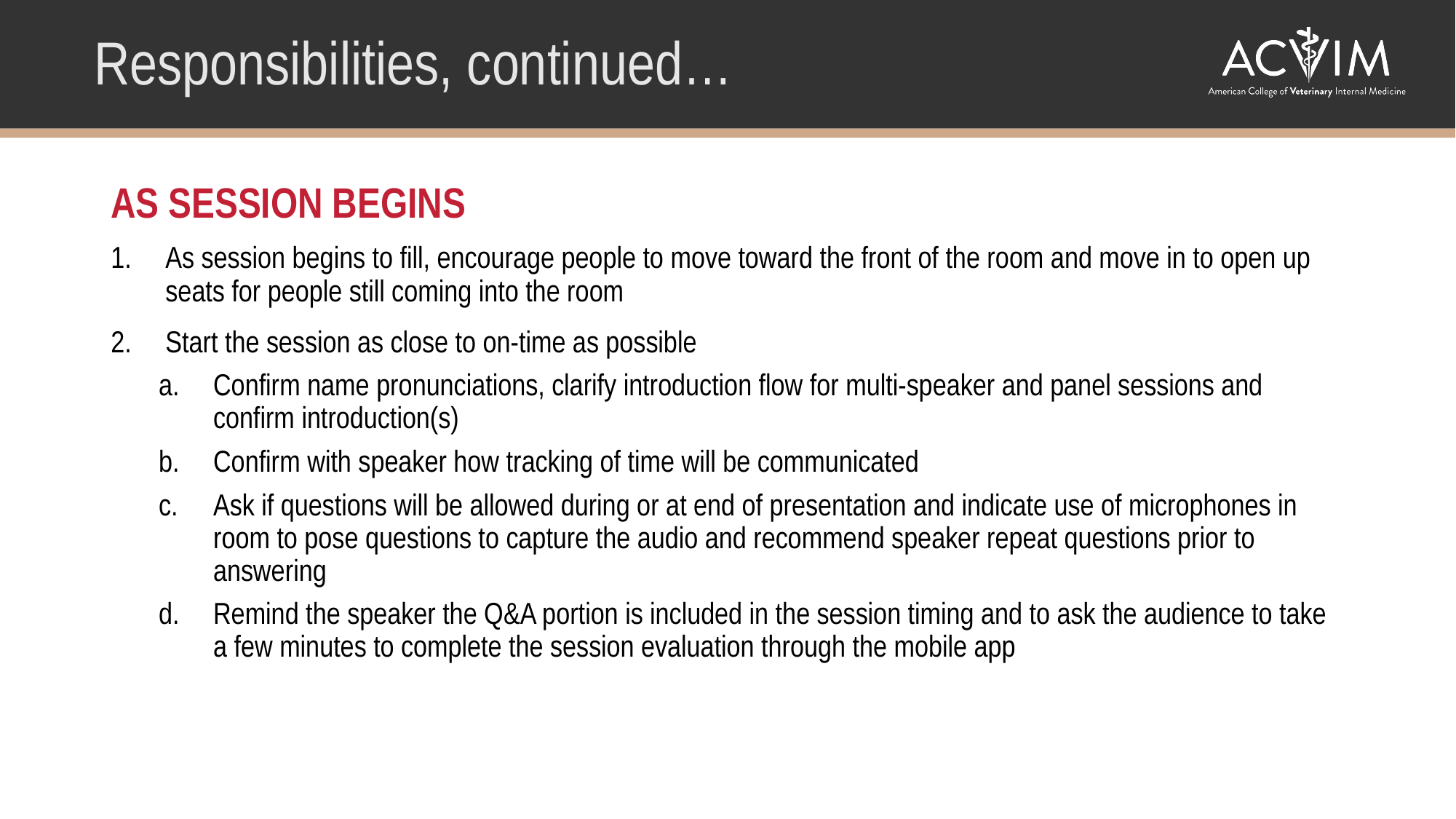

Responsibilities, continued…

AS SESSION BEGINS
As session begins to fill, encourage people to move toward the front of the room and move in to open up seats for people still coming into the room
Start the session as close to on-time as possible
Confirm name pronunciations, clarify introduction flow for multi-speaker and panel sessions and confirm introduction(s)
Confirm with speaker how tracking of time will be communicated
Ask if questions will be allowed during or at end of presentation and indicate use of microphones in room to pose questions to capture the audio and recommend speaker repeat questions prior to answering
Remind the speaker the Q&A portion is included in the session timing and to ask the audience to take a few minutes to complete the session evaluation through the mobile app